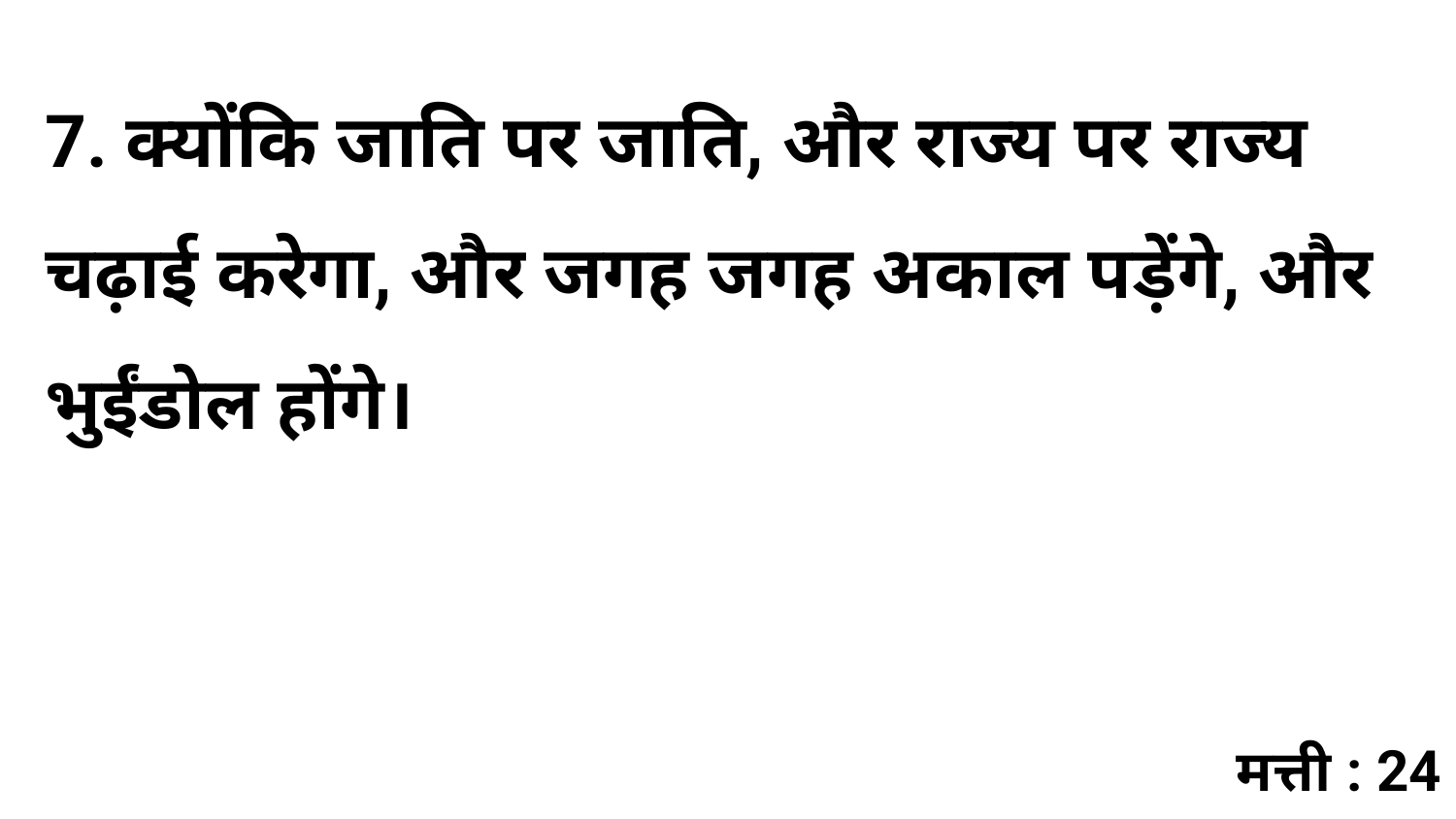

7. क्योंकि जाति पर जाति, और राज्य पर राज्य चढ़ाई करेगा, और जगह जगह अकाल पड़ेंगे, और भुईंडोल होंगे।
मत्ती : 24